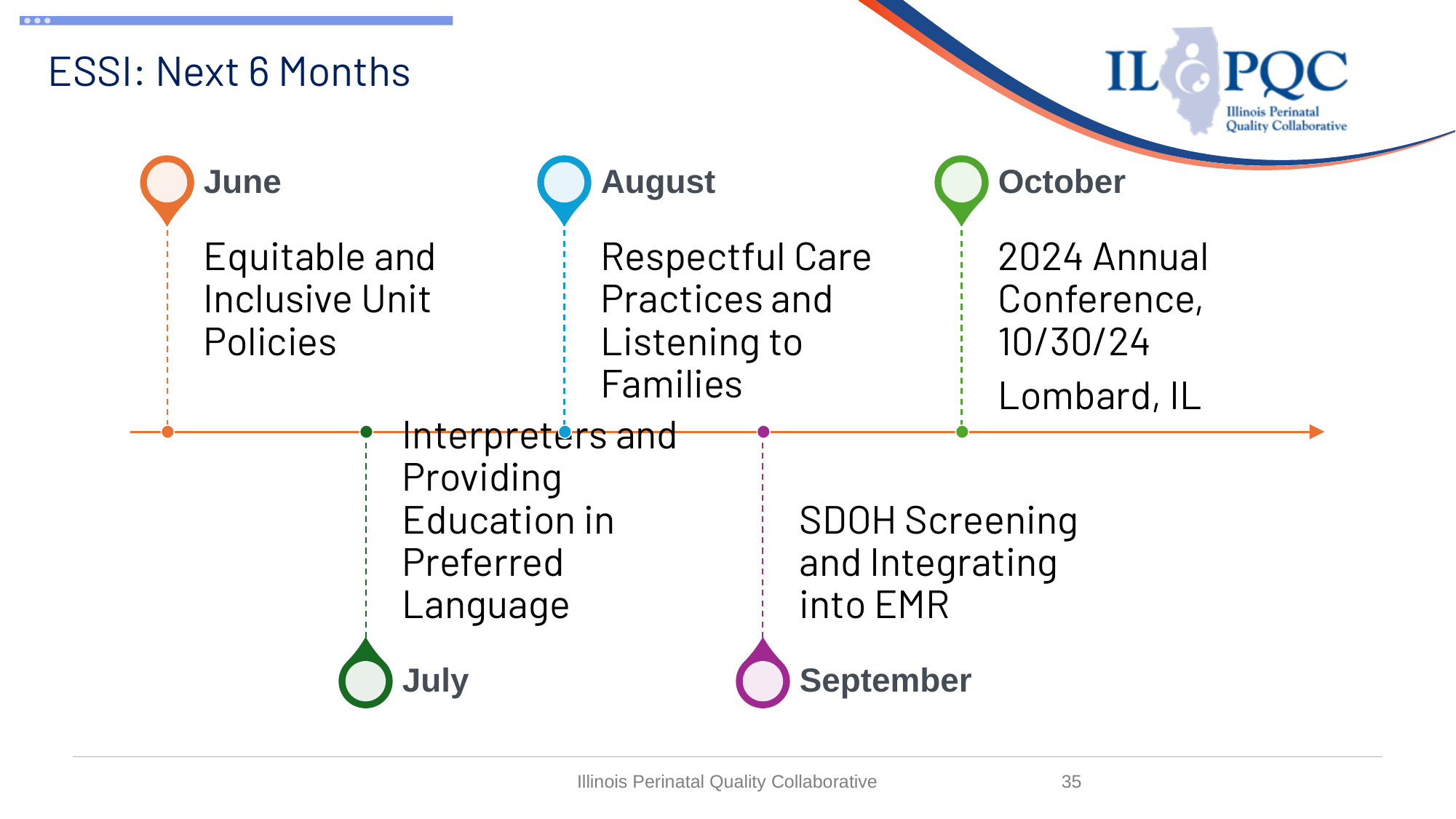

ESSI: Next 6 Months

June

August

October

Equitable and Inclusive Unit Policies

Respectful Care Practices and Listening to Families

2024 Annual Conference, 10/30/24
Lombard, IL

Interpreters and Providing Education in Preferred Language

SDOH Screening and Integrating into EMR

July

September

Illinois Perinatal Quality Collaborative
35